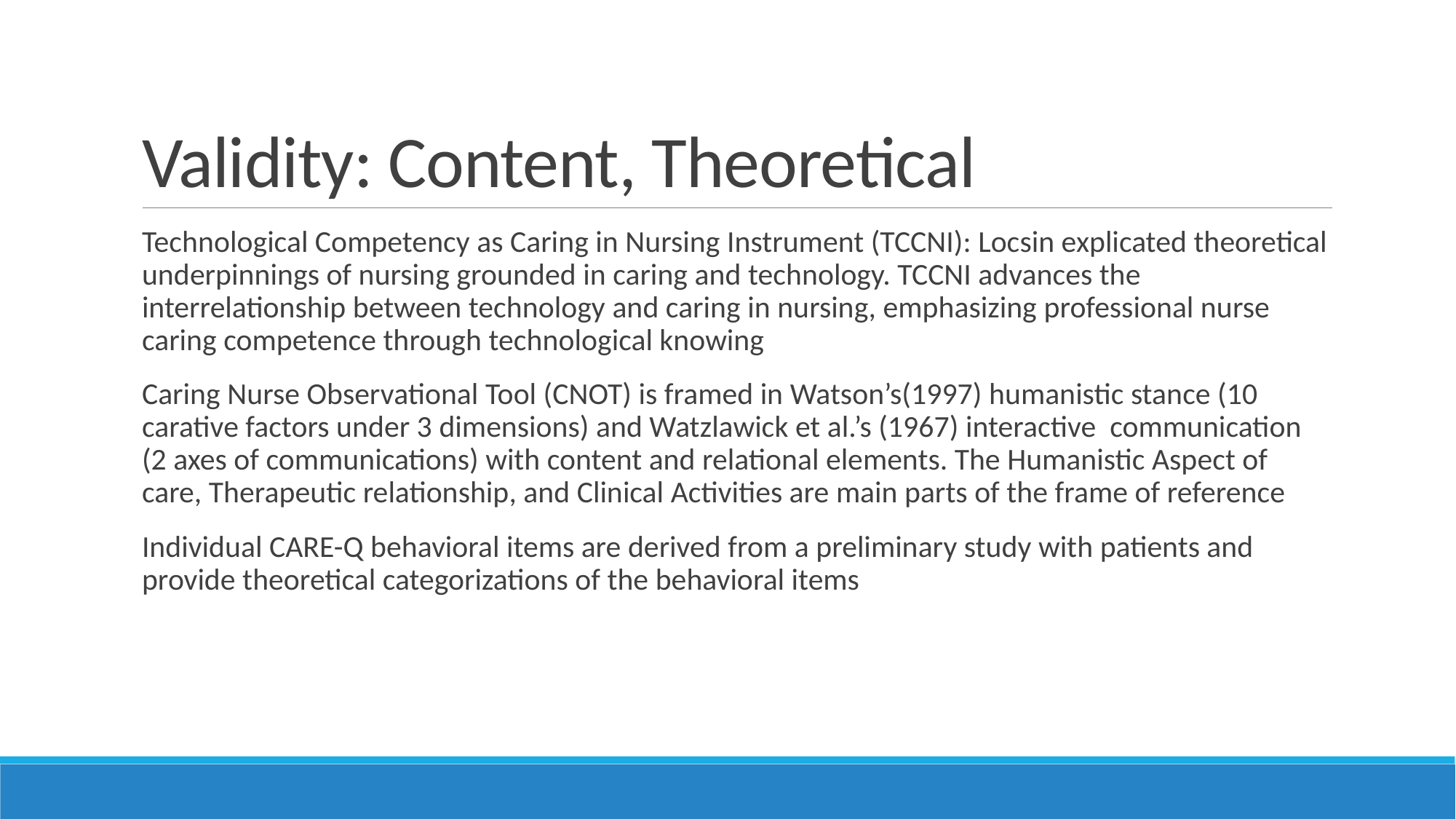

# Validity: Content, Theoretical
Technological Competency as Caring in Nursing Instrument (TCCNI): Locsin explicated theoretical underpinnings of nursing grounded in caring and technology. TCCNI advances the interrelationship between technology and caring in nursing, emphasizing professional nurse caring competence through technological knowing
Caring Nurse Observational Tool (CNOT) is framed in Watson’s(1997) humanistic stance (10 carative factors under 3 dimensions) and Watzlawick et al.’s (1967) interactive  communication (2 axes of communications) with content and relational elements. The Humanistic Aspect of care, Therapeutic relationship, and Clinical Activities are main parts of the frame of reference
Individual CARE-Q behavioral items are derived from a preliminary study with patients and provide theoretical categorizations of the behavioral items